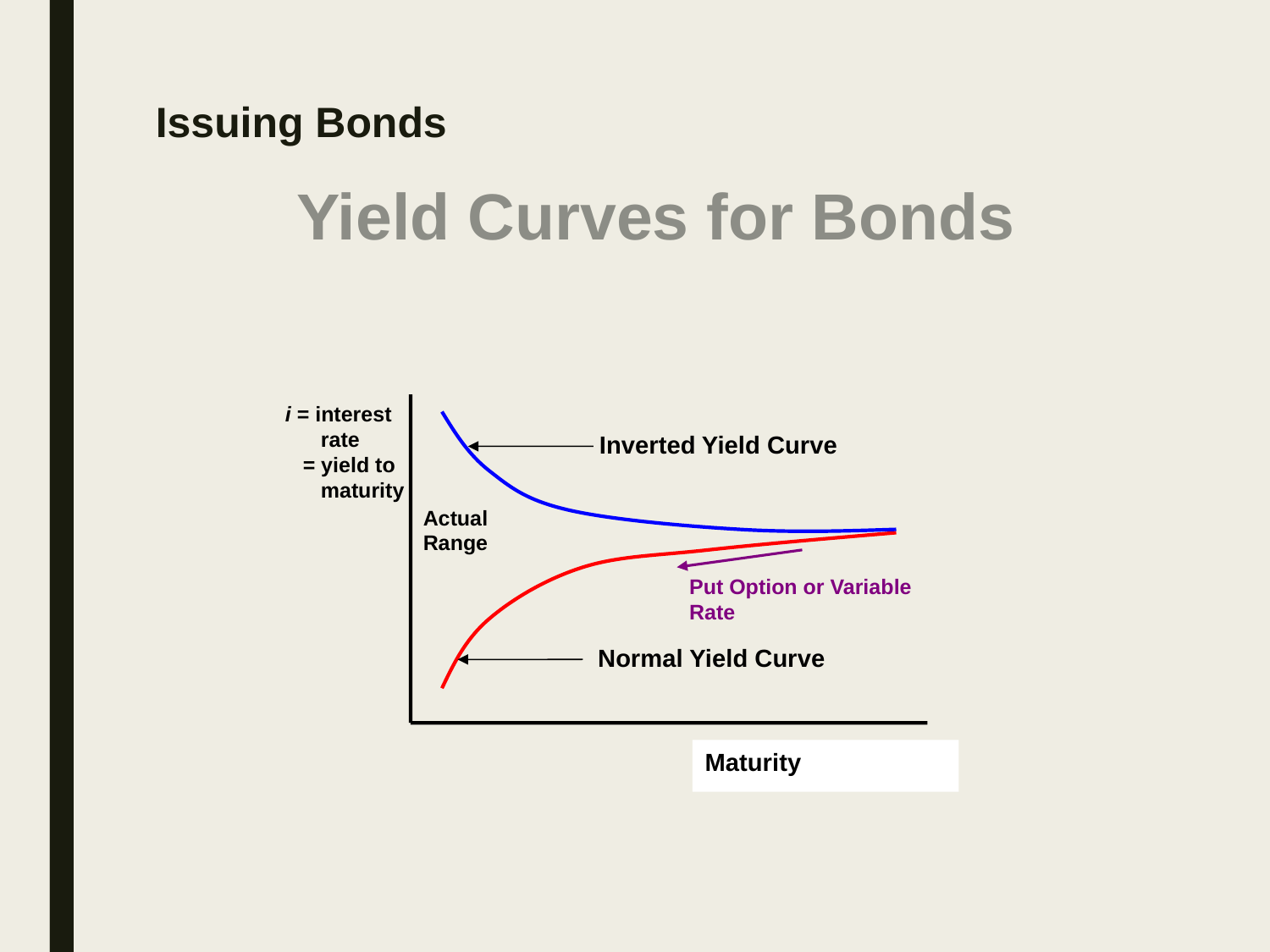

# Issuing Bonds
Yield Curves for Bonds

i = interest
      rate
   = yield to
      maturity

Inverted Yield Curve

Actual
Range

Put Option or Variable Rate
Normal Yield Curve

Maturity